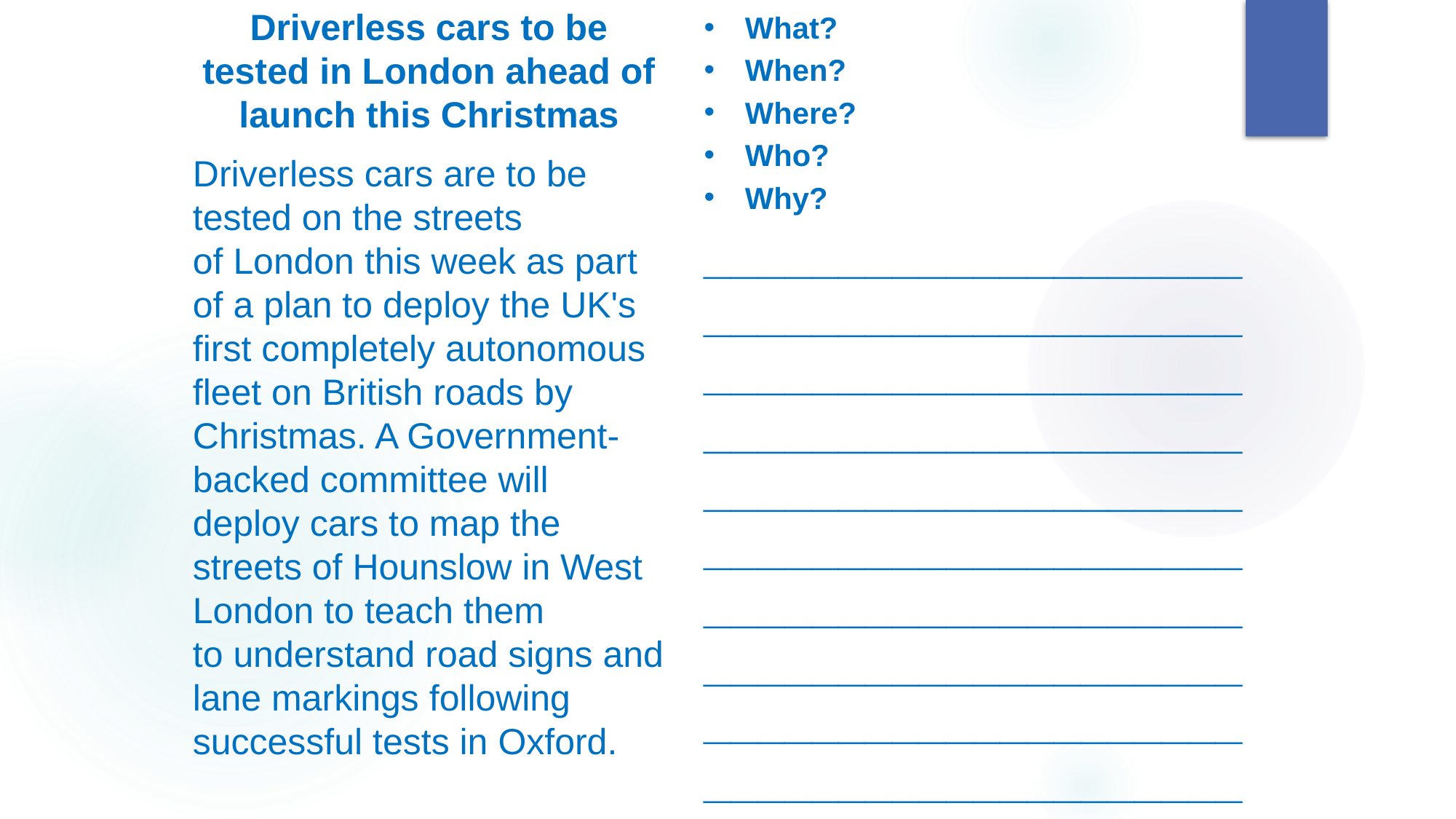

Driverless cars to be tested in London ahead of launch this Christmas
Driverless cars are to be tested on the streets of London this week as part of a plan to deploy the UK's first completely autonomous fleet on British roads by Christmas. A Government-backed committee will deploy cars to map the streets of Hounslow in West London to teach them to understand road signs and lane markings following successful tests in Oxford.
What?
When?
Where?
Who?
Why?
______________________________________________________________________________________________________________________________________________________________________________________________________________________________________